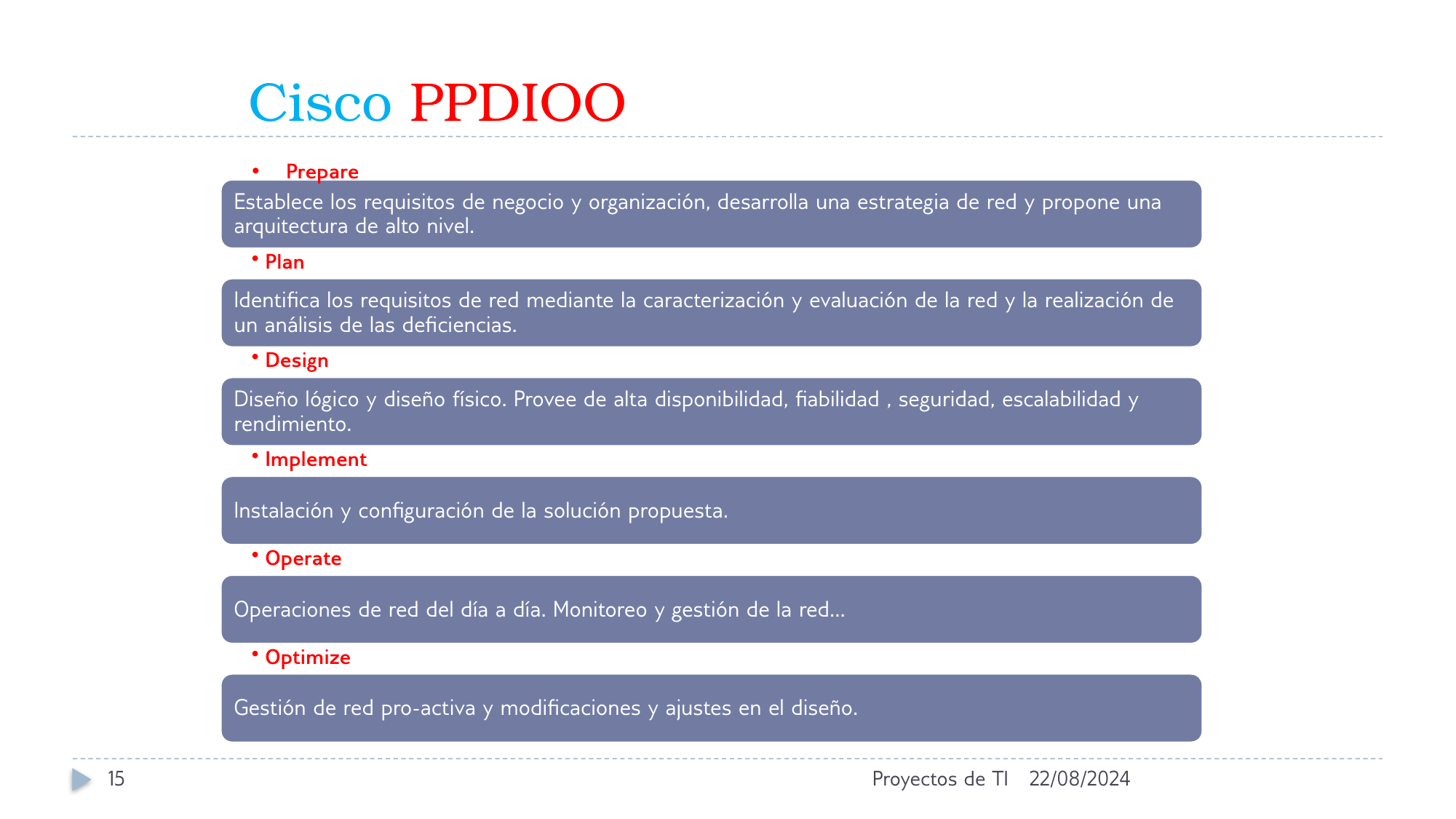

# Cisco PPDIOO

Prepare
Establece los requisitos de negocio y organización, desarrolla una estrategia de red y propone una arquitectura de alto nivel.
Plan
Identifica los requisitos de red mediante la caracterización y evaluación de la red y la realización de un análisis de las deficiencias.
Design
Diseño lógico y diseño físico. Provee de alta disponibilidad, fiabilidad , seguridad, escalabilidad y rendimiento.
Implement
Instalación y configuración de la solución propuesta.
Operate
Operaciones de red del día a día. Monitoreo y gestión de la red…
Optimize
Gestión de red pro-activa y modificaciones y ajustes en el diseño.
15
Proyectos de TI
22/08/2024